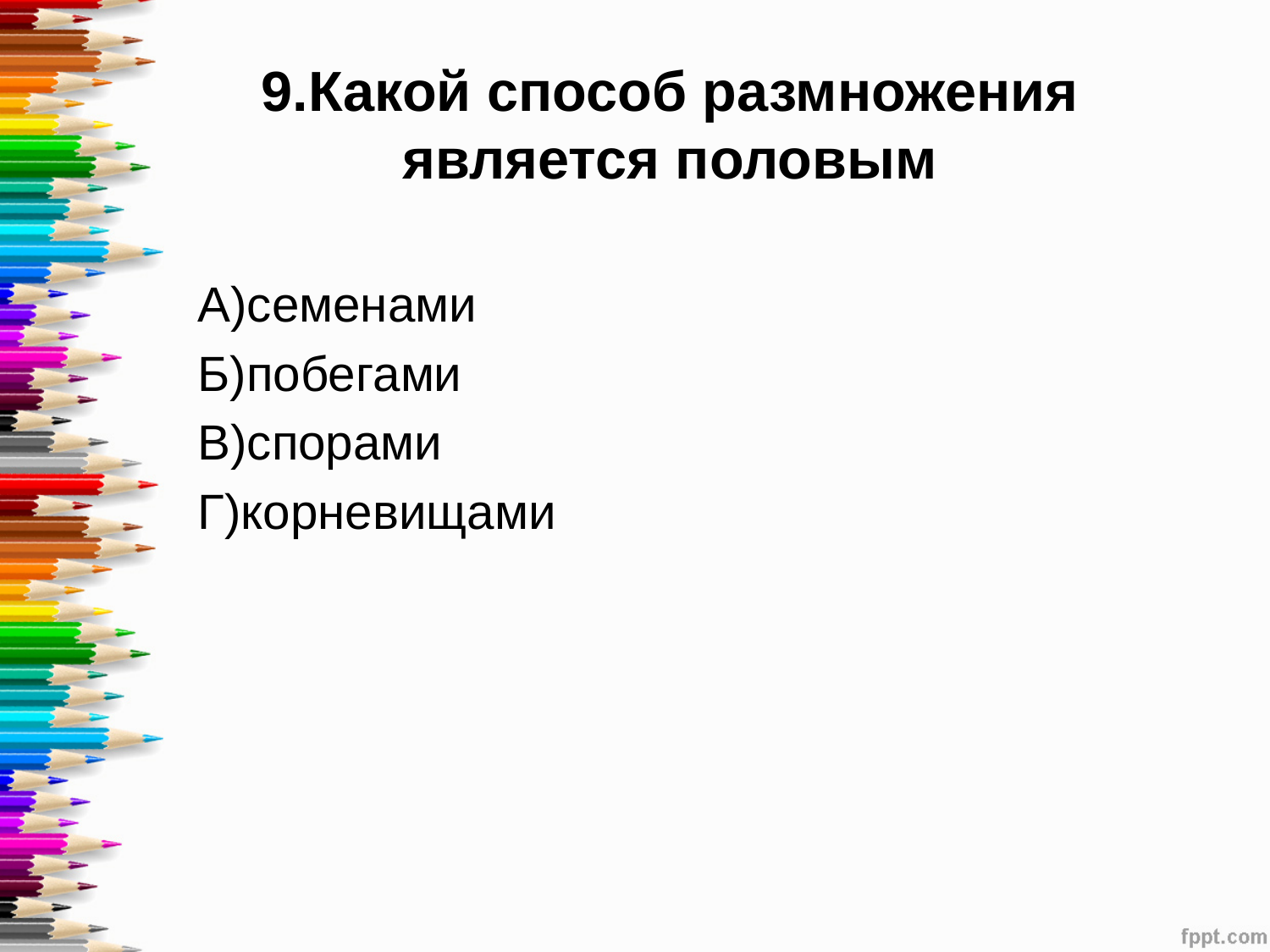

# 9.Какой способ размножения является половым
А)семенами
Б)побегами
В)спорами
Г)корневищами